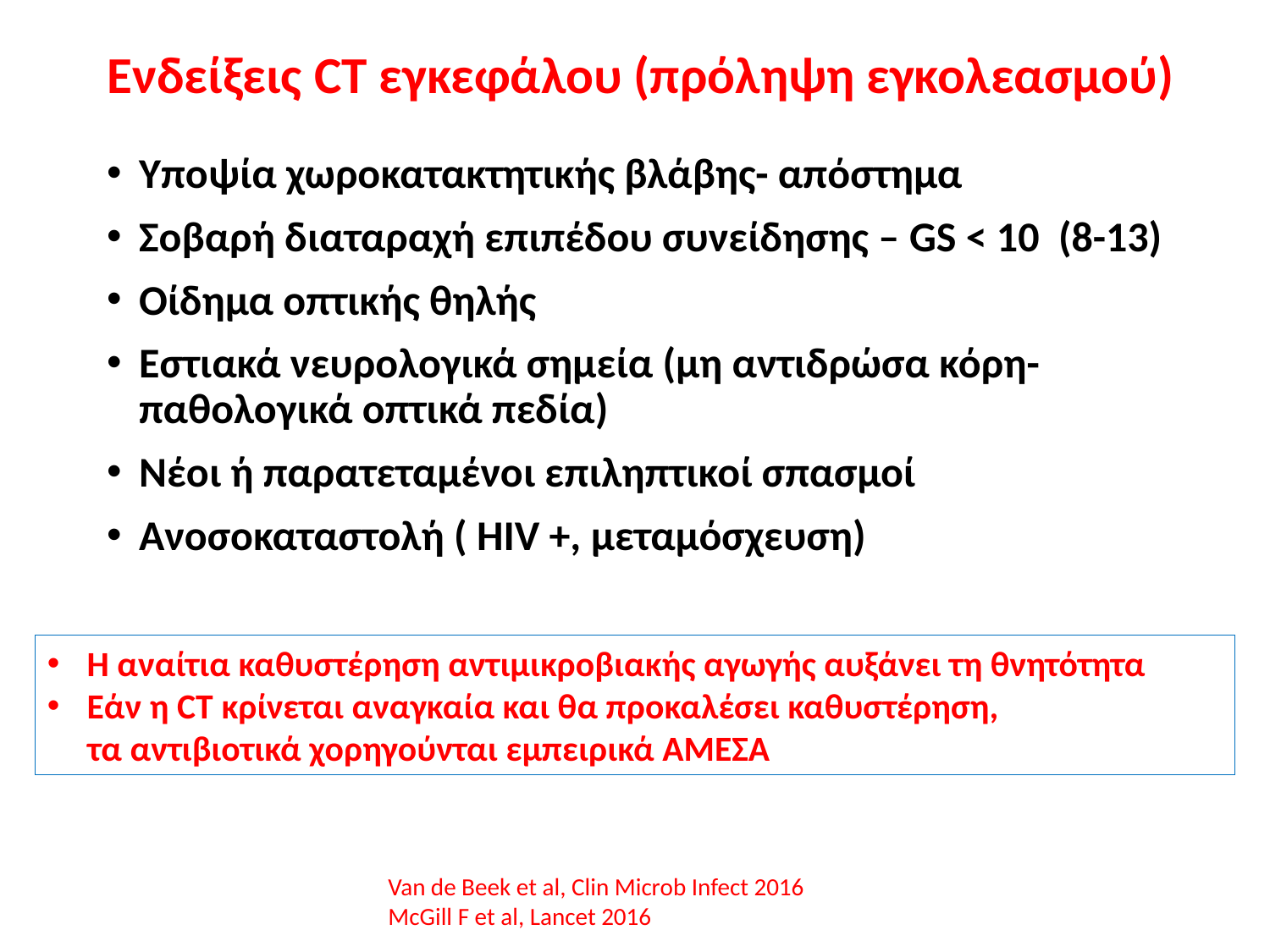

# Ενδείξεις CT εγκεφάλου (πρόληψη εγκολεασμού)
Υποψία χωροκατακτητικής βλάβης- απόστημα
Σοβαρή διαταραχή επιπέδου συνείδησης – GS < 10  (8-13)
Οίδημα οπτικής θηλής
Εστιακά νευρολογικά σημεία (μη αντιδρώσα κόρη-παθολογικά οπτικά πεδία)
Νέοι ή παρατεταμένοι επιληπτικοί σπασμοί
Ανοσοκαταστολή ( HIV +, μεταμόσχευση)

Η αναίτια καθυστέρηση αντιμικροβιακής αγωγής αυξάνει τη θνητότητα
Εάν η CT κρίνεται αναγκαία και θα προκαλέσει καθυστέρηση,
     τα αντιβιοτικά χορηγούνται εμπειρικά ΑΜΕΣΑ
Van de Beek et al, Clin Microb Infect 2016
ΜcGill F et al, Lancet 2016